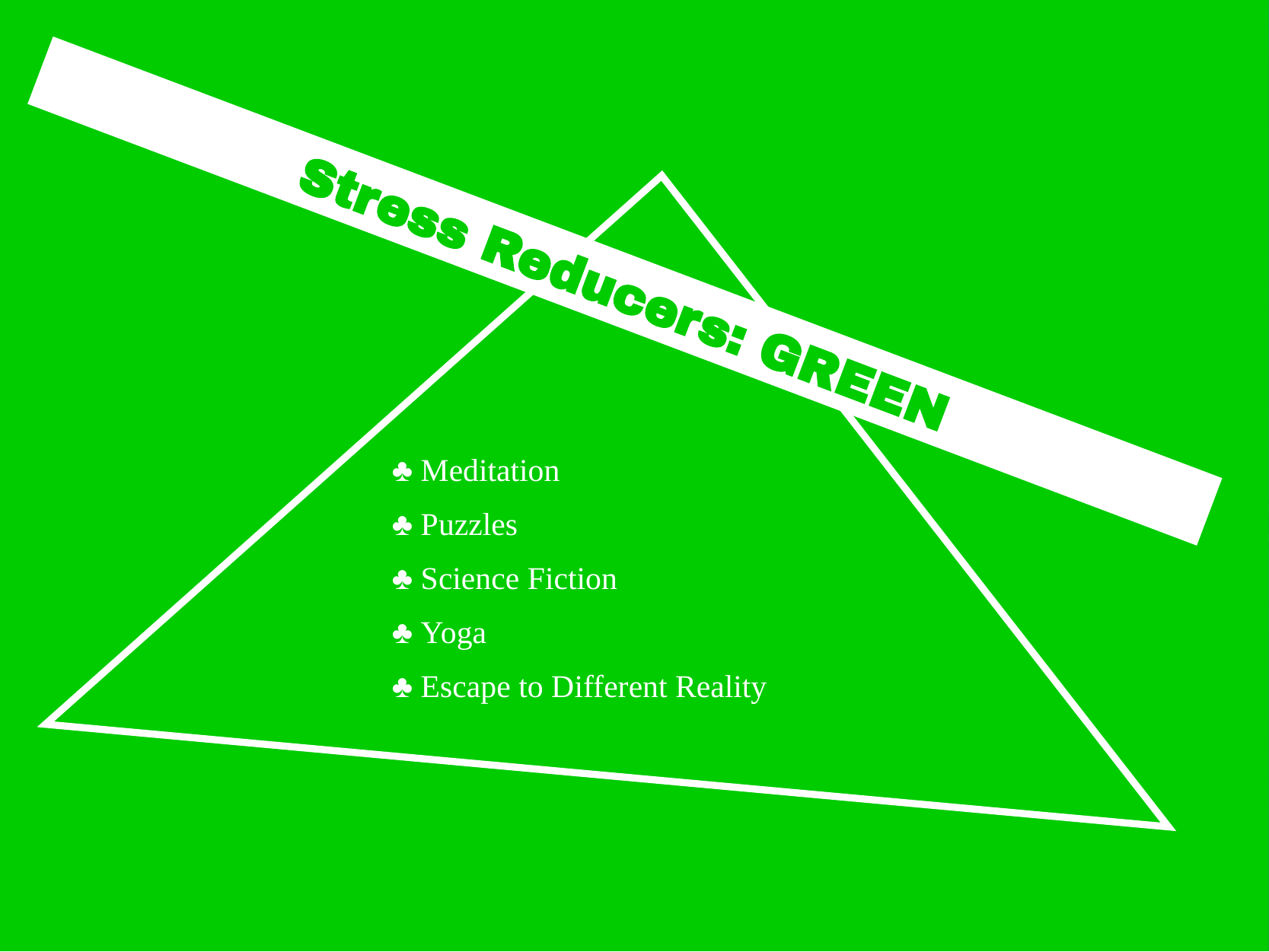

Stress Reducers: GREEN
♣ Meditation
♣ Puzzles
♣ Science Fiction
♣ Yoga
♣ Escape to Different Reality